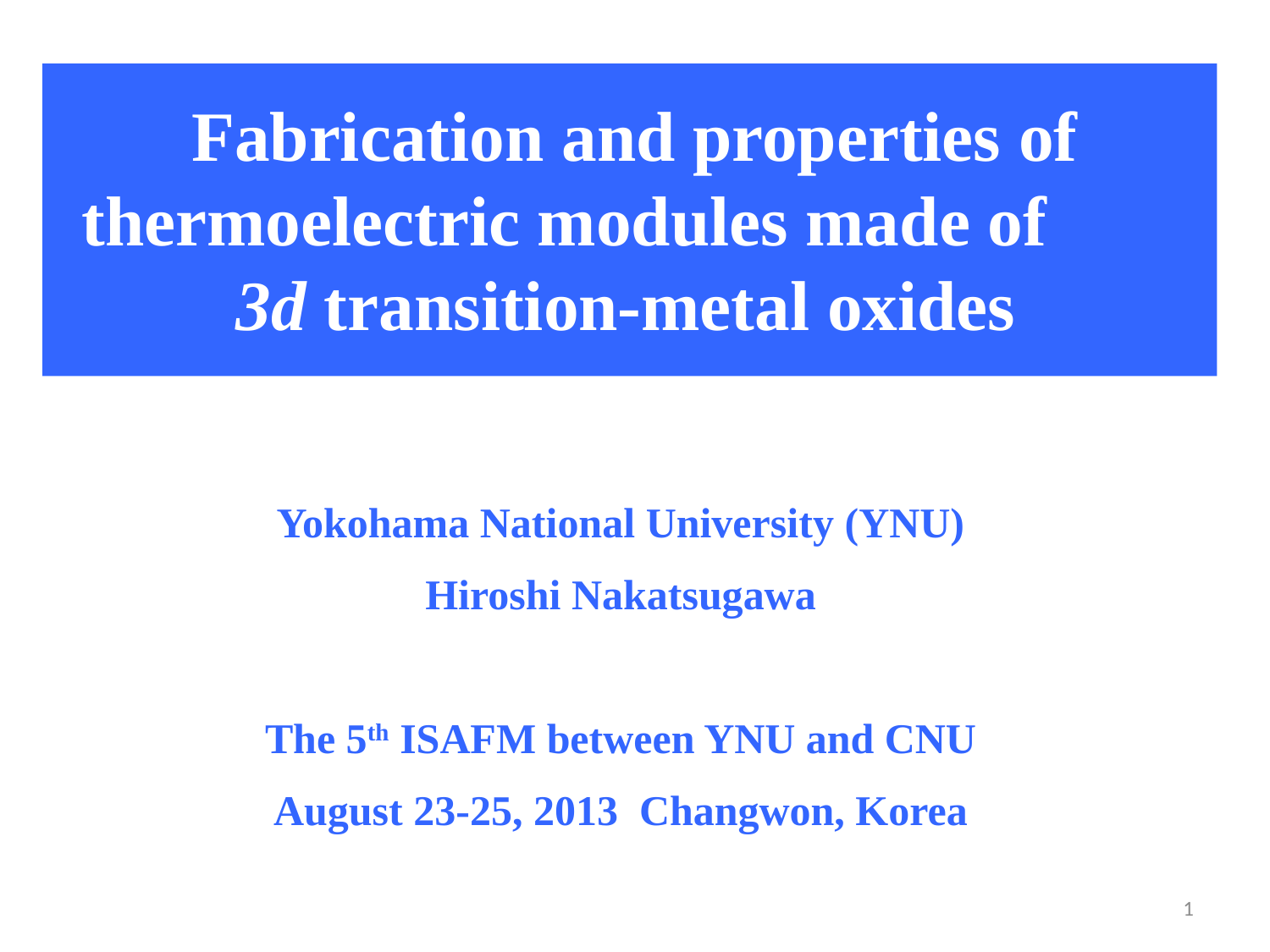

Fabrication and properties of thermoelectric modules made of         3d transition-metal oxides

Yokohama National University (YNU)
Hiroshi Nakatsugawa

The 5th ISAFM between YNU and CNU
August 23-25, 2013  Changwon, Korea
1